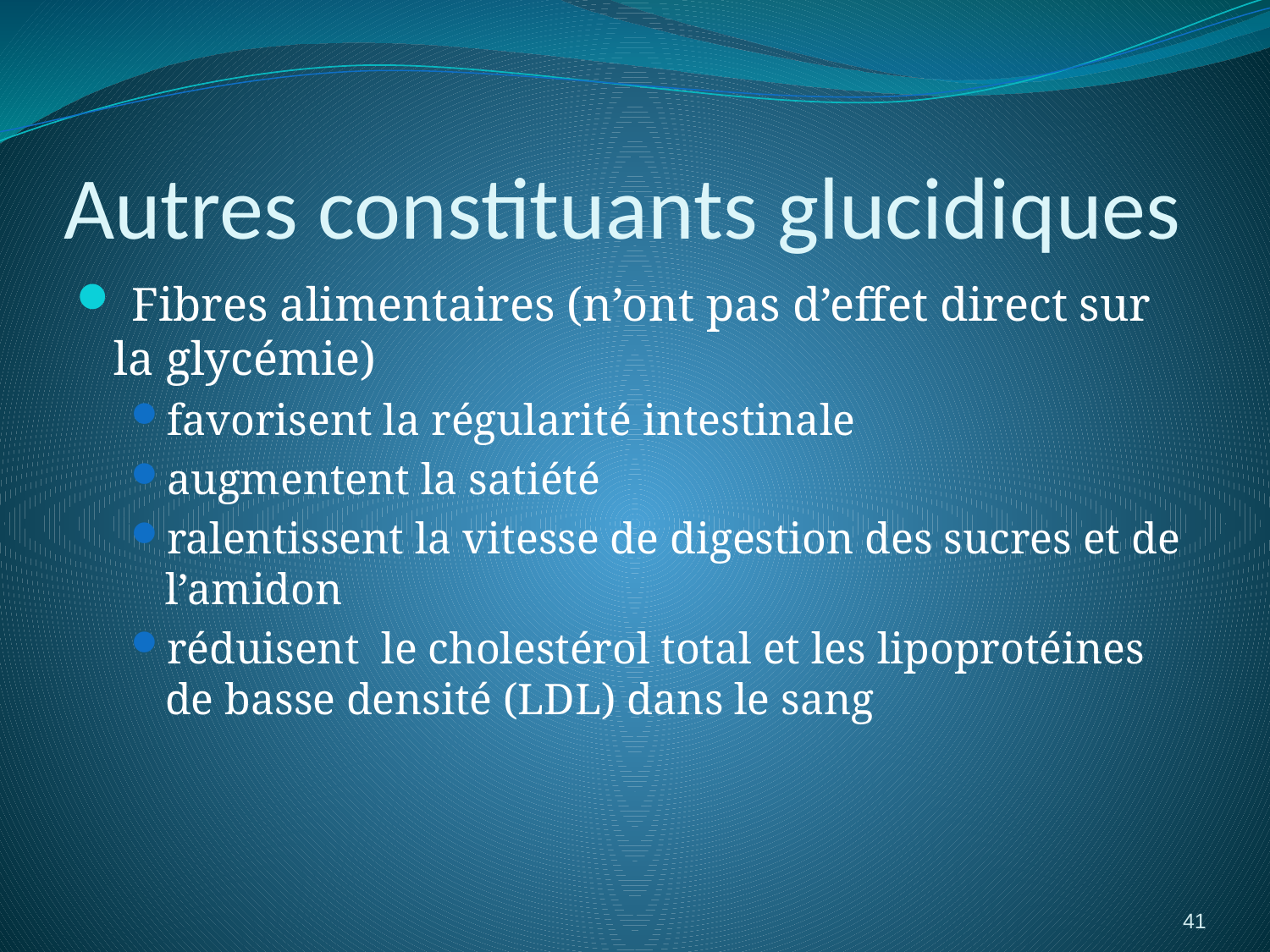

# Autres constituants glucidiques
 Fibres alimentaires (n’ont pas d’effet direct sur la glycémie)
favorisent la régularité intestinale
augmentent la satiété
ralentissent la vitesse de digestion des sucres et de l’amidon
réduisent  le cholestérol total et les lipoprotéines de basse densité (LDL) dans le sang
41